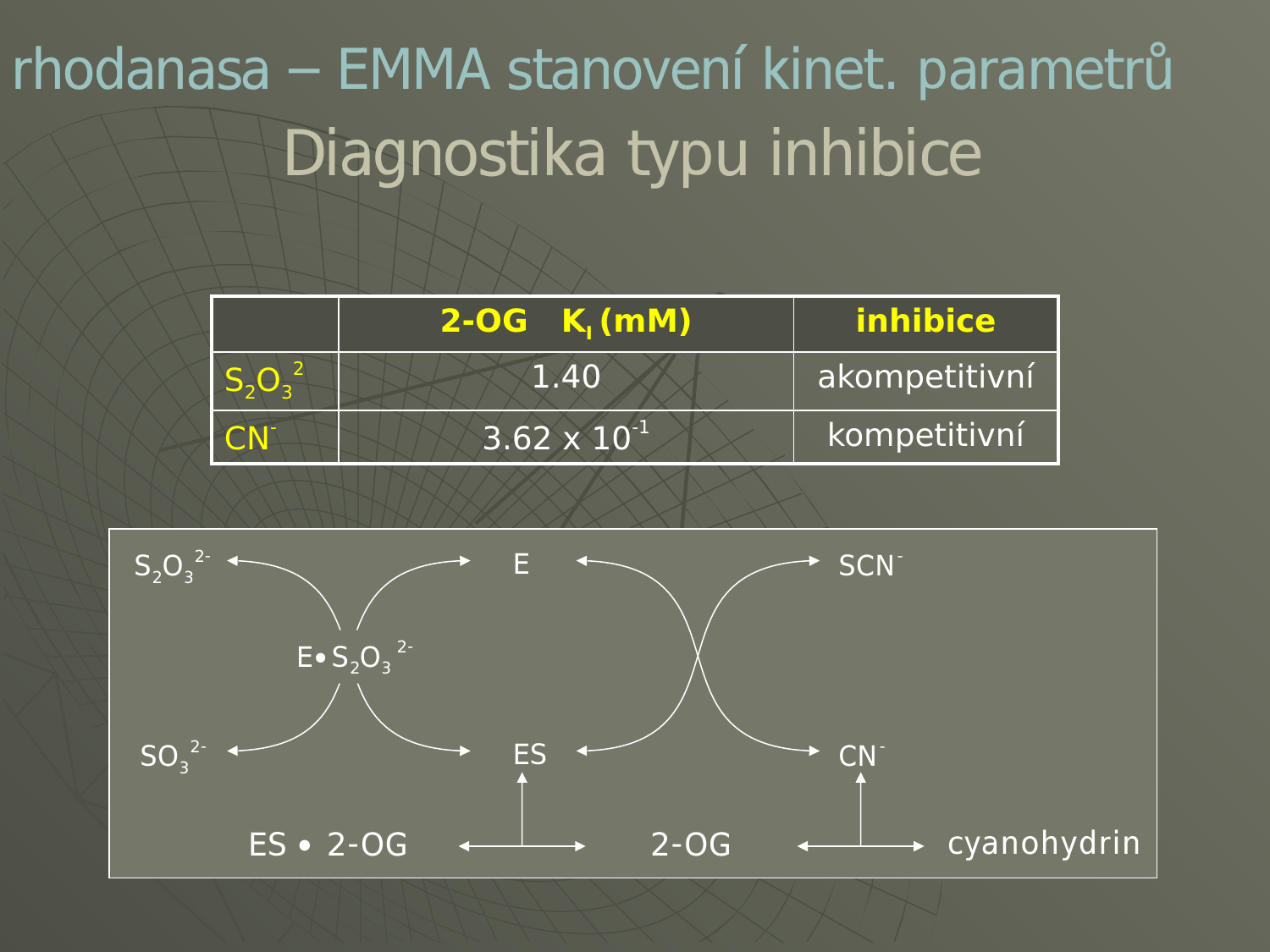

rhodanasa – EMMA stanovení kinet. parametrů
Diagnostika typu inhibice
|  | 2-OG KI (mM) | inhibice |
| --- | --- | --- |
| S2O32 | 1.40 | akompetitivní |
| CN- | 3.62 x 10-1 | kompetitivní |

S2O32-
E
 SCN-
E•S2O3 2-
 SO32-
ES
 CN-

cyanohydrin
ES • 2-OG
2-OG